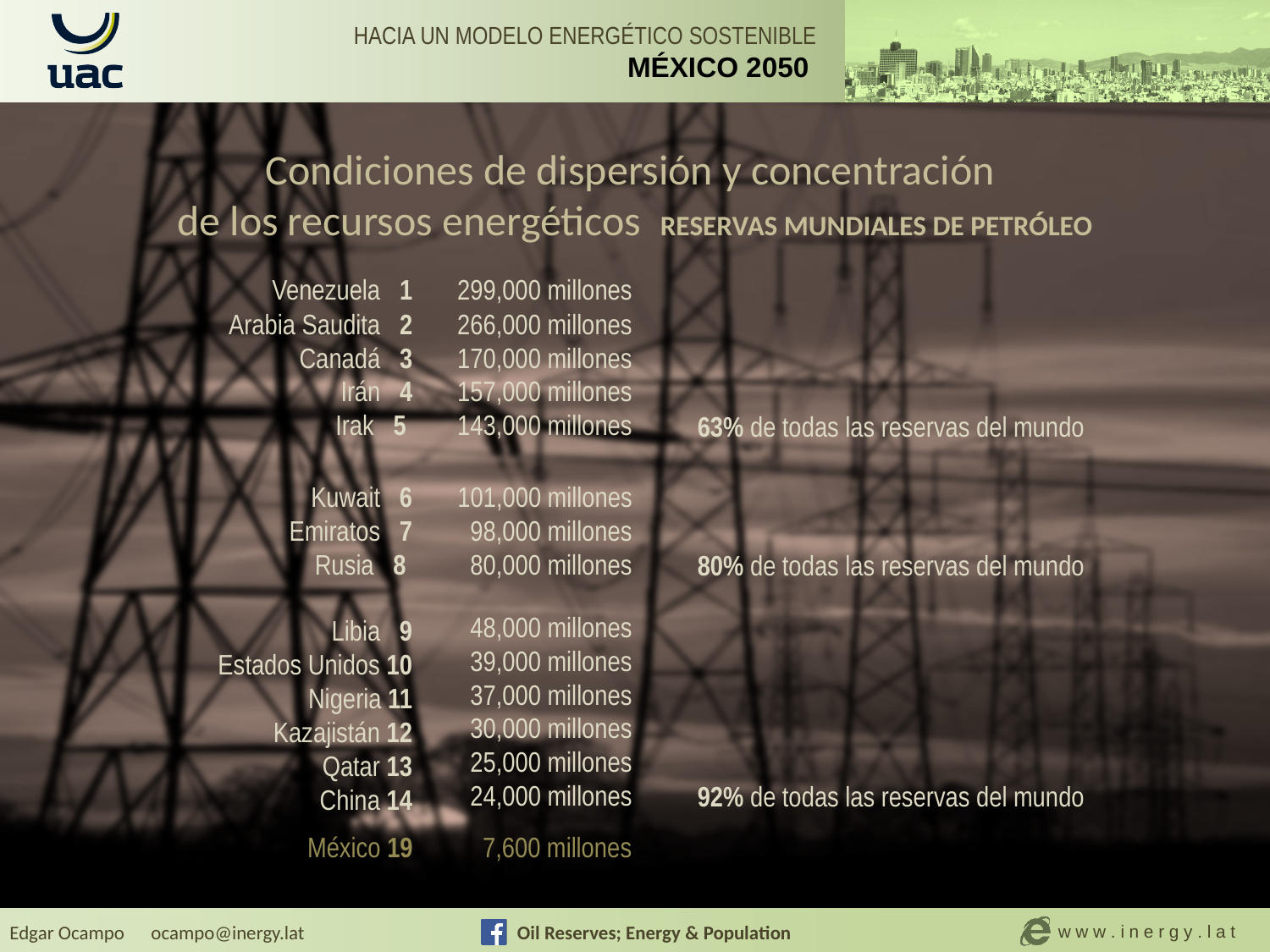

Condiciones de dispersión y concentración
de los recursos energéticos  RESERVAS MUNDIALES DE PETRÓLEO
Venezuela   1
Arabia Saudita   2
Canadá   3
Irán   4
Irak   5
299,000 millones
266,000 millones
170,000 millones
157,000 millones
143,000 millones
63% de todas las reservas del mundo
Kuwait   6
Emiratos   7
Rusia   8
101,000 millones
  98,000 millones
  80,000 millones
80% de todas las reservas del mundo
  48,000 millones
  39,000 millones
  37,000 millones
  30,000 millones
  25,000 millones
  24,000 millones
Libia   9
Estados Unidos 10
Nigeria 11
Kazajistán 12
Qatar 13
China 14
92% de todas las reservas del mundo
México 19           7,600 millones